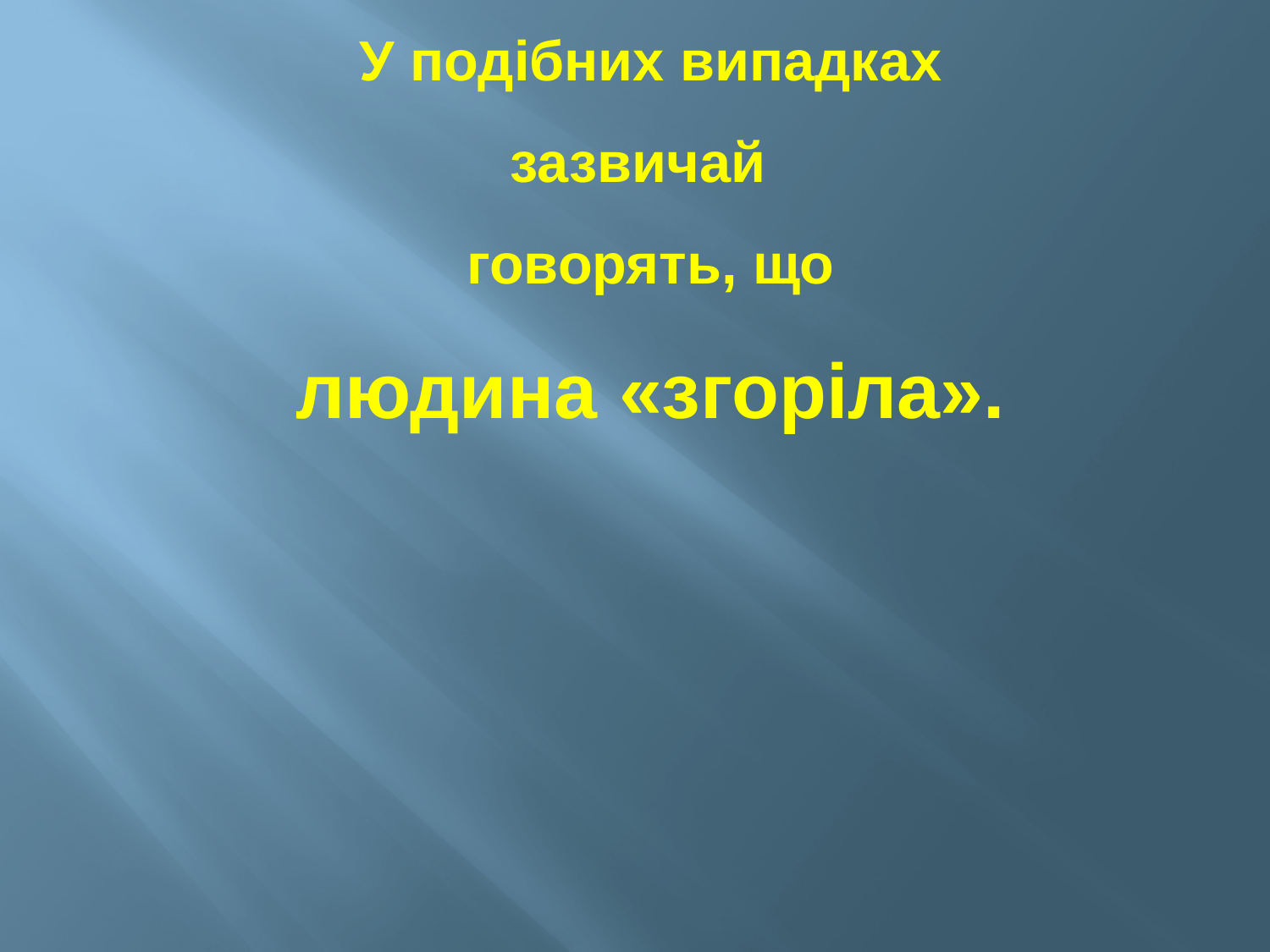

У подібних випадках зазвичай
 говорять, що
людина «згоріла».